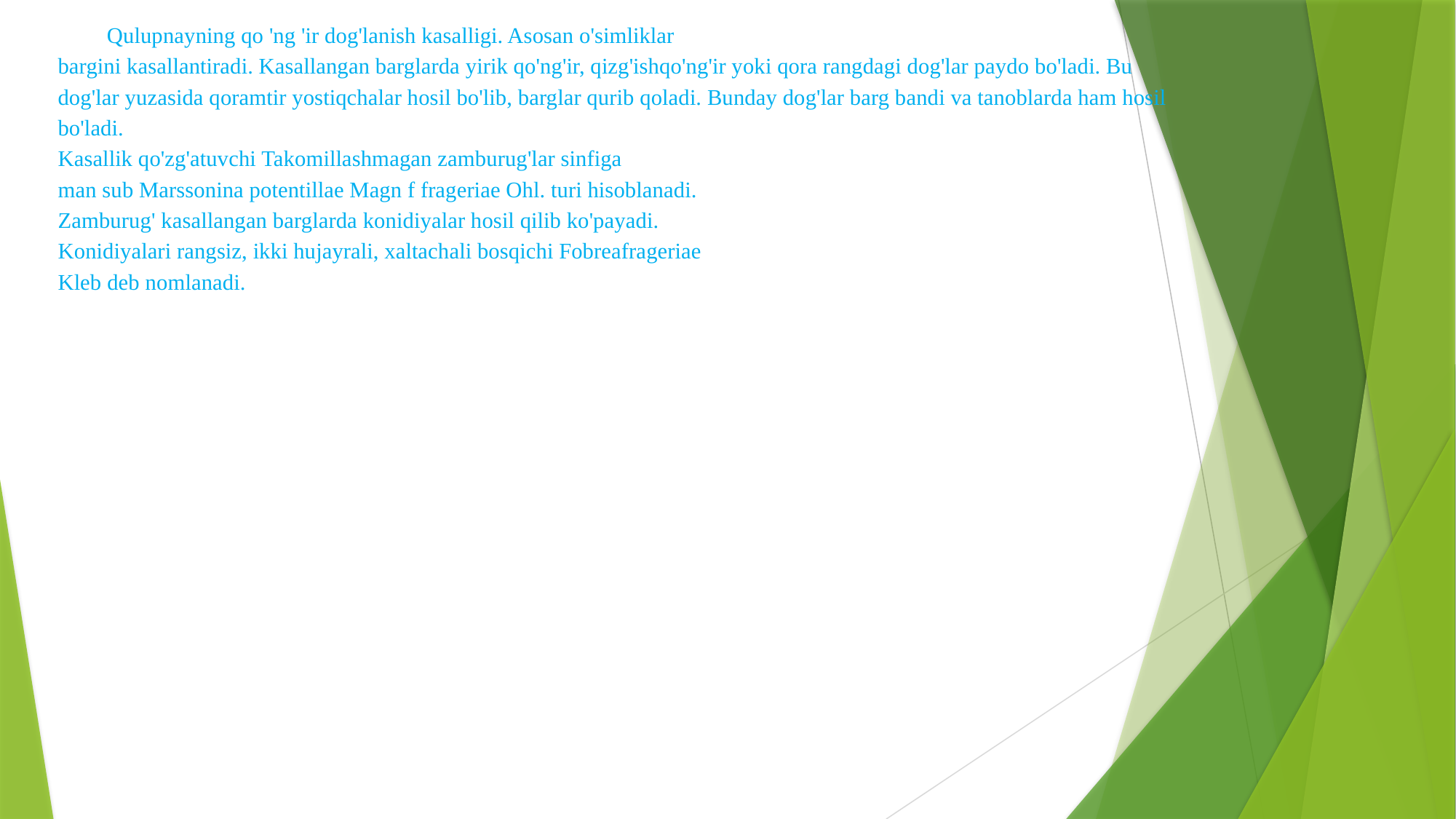

# Qulupnayning qo 'ng 'ir dog'lanish kasalligi. Asosan o'simliklar bargini kasallantiradi. Kasallangan barglarda yirik qo'ng'ir, qizg'ishqo'ng'ir yoki qora rangdagi dog'lar paydo bo'ladi. Bu dog'lar yuzasida qoramtir yostiqchalar hosil bo'lib, barglar qurib qoladi. Bunday dog'lar barg bandi va tanoblarda ham hosil bo'ladi. Kasallik qo'zg'atuvchi Takomillashmagan zamburug'lar sinfiga man sub Marssonina potentillae Magn f frageriae Ohl. turi hisoblanadi. Zamburug' kasallangan barglarda konidiyalar hosil qilib ko'payadi. Konidiyalari rangsiz, ikki hujayrali, xaltachali bosqichi Fobreafrageriae Kleb deb nomlanadi.